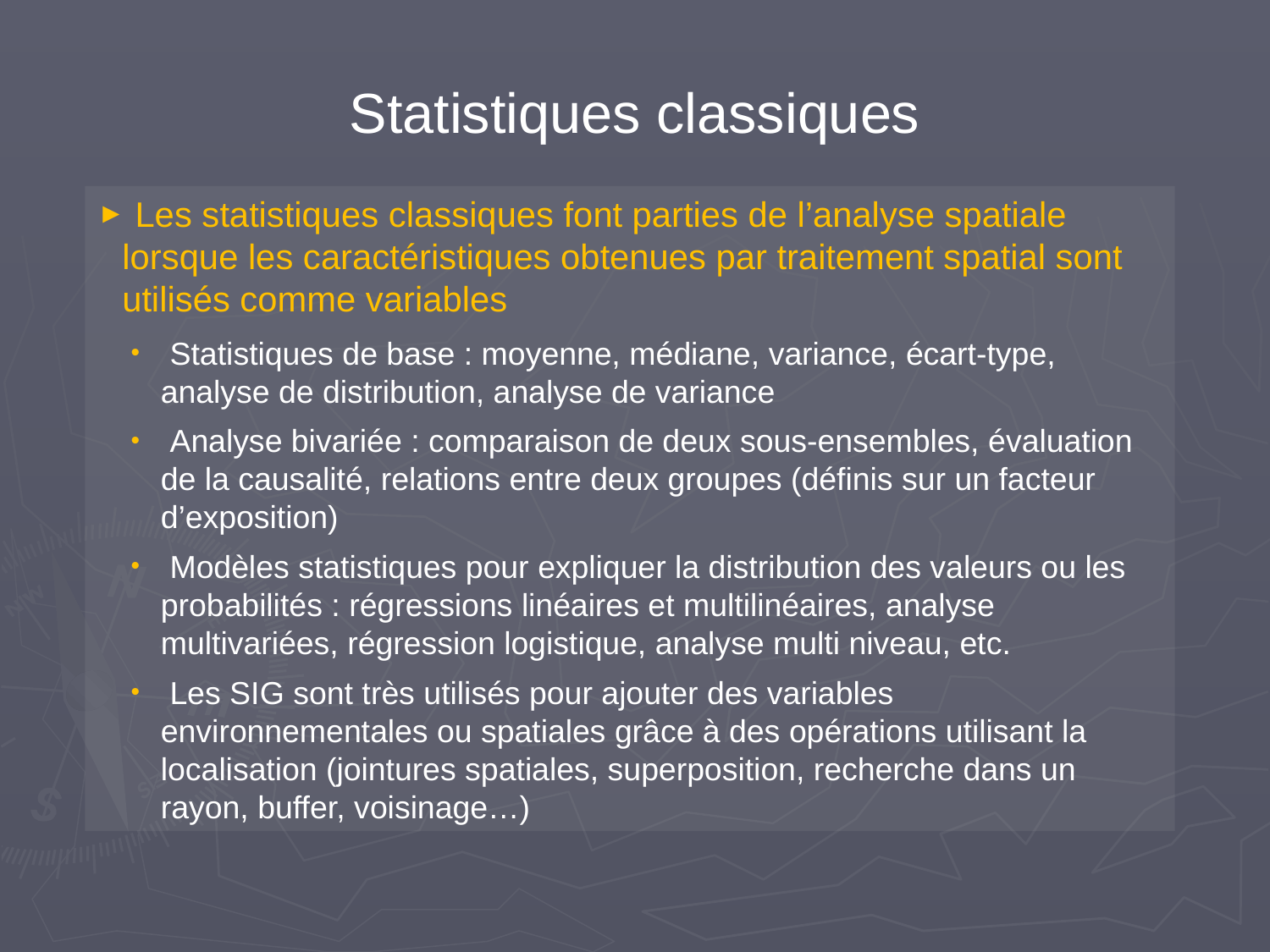

Statistiques classiques
 Les statistiques classiques font parties de l’analyse spatiale lorsque les caractéristiques obtenues par traitement spatial sont utilisés comme variables
 Statistiques de base : moyenne, médiane, variance, écart-type, analyse de distribution, analyse de variance
 Analyse bivariée : comparaison de deux sous-ensembles, évaluation de la causalité, relations entre deux groupes (définis sur un facteur d’exposition)
 Modèles statistiques pour expliquer la distribution des valeurs ou les probabilités : régressions linéaires et multilinéaires, analyse multivariées, régression logistique, analyse multi niveau, etc.
 Les SIG sont très utilisés pour ajouter des variables environnementales ou spatiales grâce à des opérations utilisant la localisation (jointures spatiales, superposition, recherche dans un rayon, buffer, voisinage…)